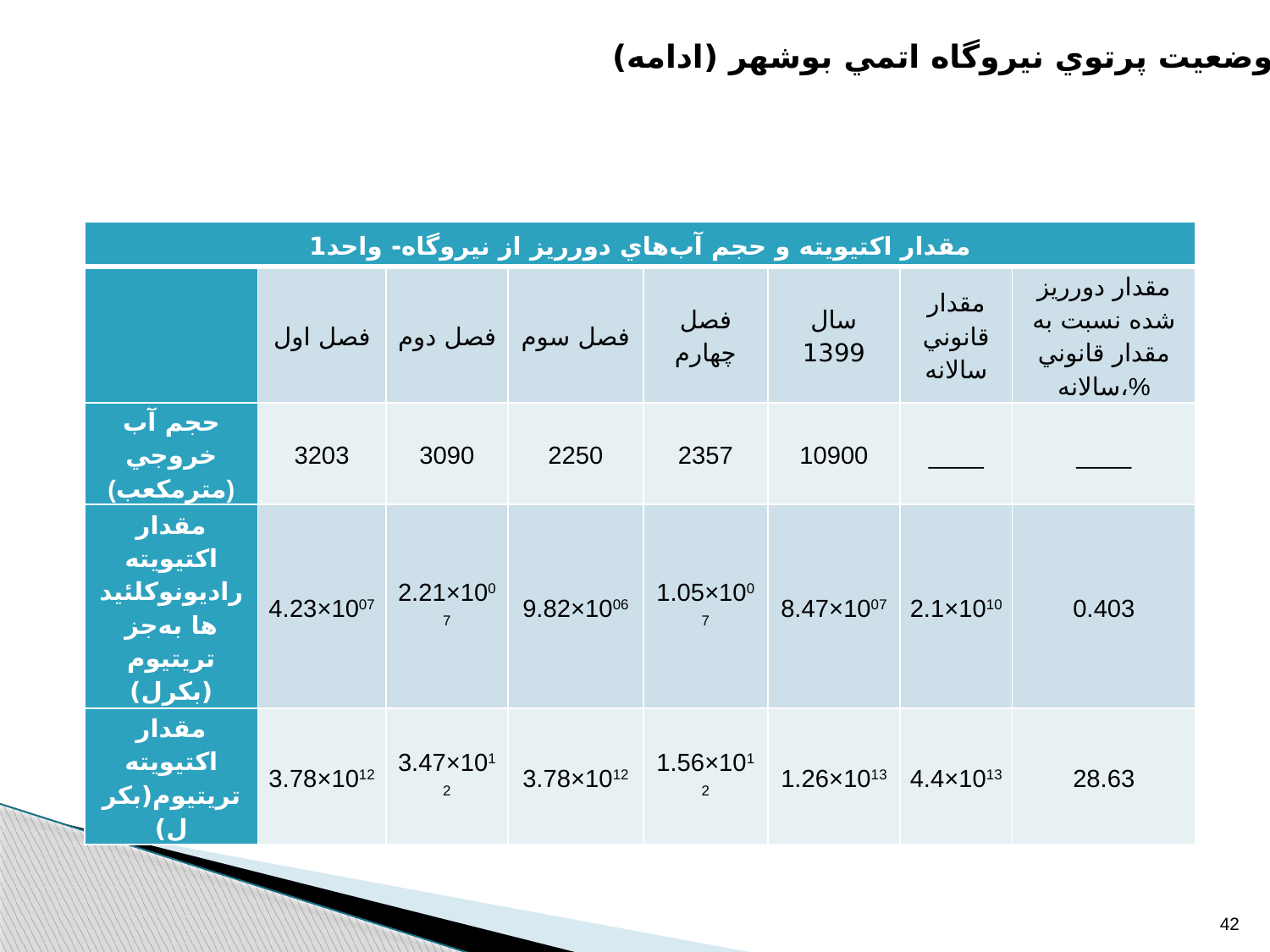

8.6. وضعيت پرتوي نيروگاه اتمي بوشهر (ادامه)
| مقدار اكتيويته و حجم آب‌هاي دورريز از نيروگاه- واحد1 |  |  |  |  |  |  |  |
| --- | --- | --- | --- | --- | --- | --- | --- |
|  | فصل اول | فصل دوم | فصل سوم | فصل چهارم | سال 1399 | مقدار قانوني سالانه | مقدار دورريز شده نسبت به مقدار قانوني سالانه،% |
| حجم آب خروجي (مترمکعب) | 3203 | 3090 | 2250 | 2357 | 10900 | ­­­\_\_\_\_ | \_\_\_\_ |
| مقدار اكتيويته راديونوكلئيدها به‌جز تريتيوم (بكرل) | 4.23×1007 | 2.21×1007 | 9.82×1006 | 1.05×1007 | 8.47×1007 | 2.1×1010 | 0.403 |
| مقدار اكتيويته تريتيوم(بكرل) | 3.78×1012 | 3.47×1012 | 3.78×1012 | 1.56×1012 | 1.26×1013 | 4.4×1013 | 28.63 |
42